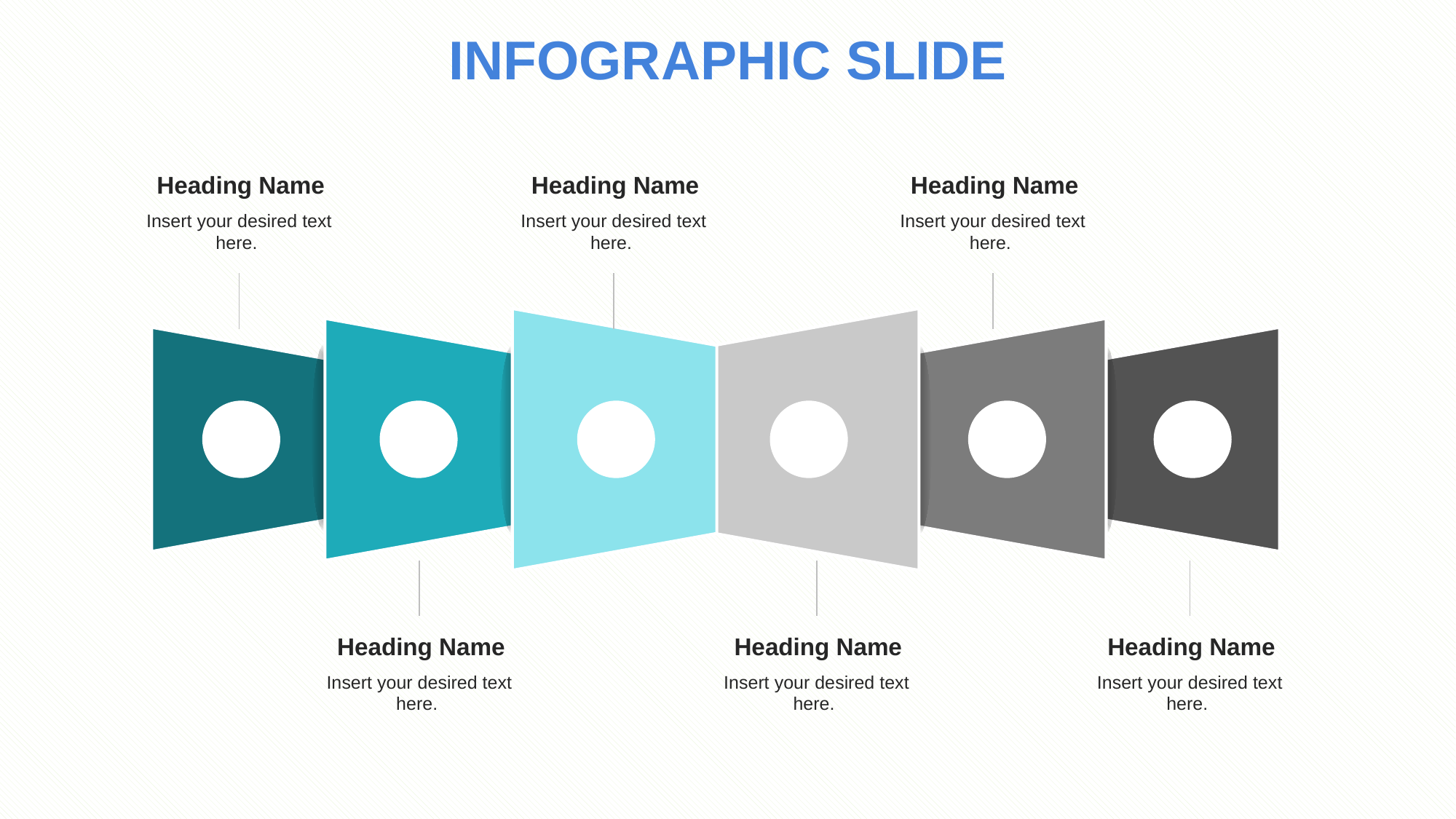

# INFOGRAPHIC SLIDE
Heading Name
Insert your desired text here.
Heading Name
Insert your desired text here.
Heading Name
Insert your desired text here.

Heading Name
Insert your desired text here.
Heading Name
Insert your desired text here.
Heading Name
Insert your desired text here.